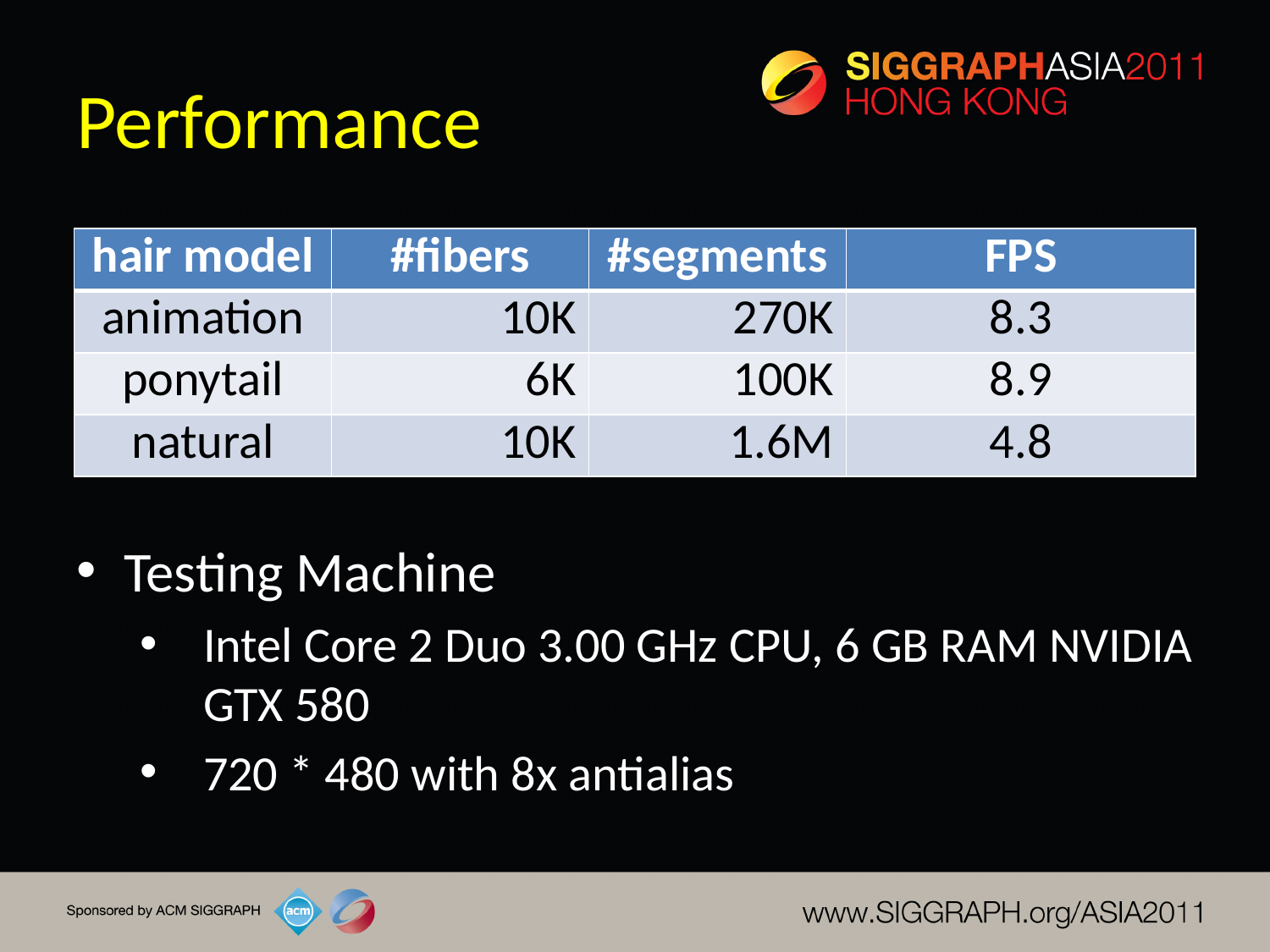

# Performance

| hair model | #fibers | #segments | FPS |
| --- | --- | --- | --- |
| animation | 10K | 270K | 8.3 |
| ponytail | 6K | 100K | 8.9 |
| natural | 10K | 1.6M | 4.8 |
Testing Machine
Intel Core 2 Duo 3.00 GHz CPU, 6 GB RAM NVIDIA GTX 580
720 * 480 with 8x antialias